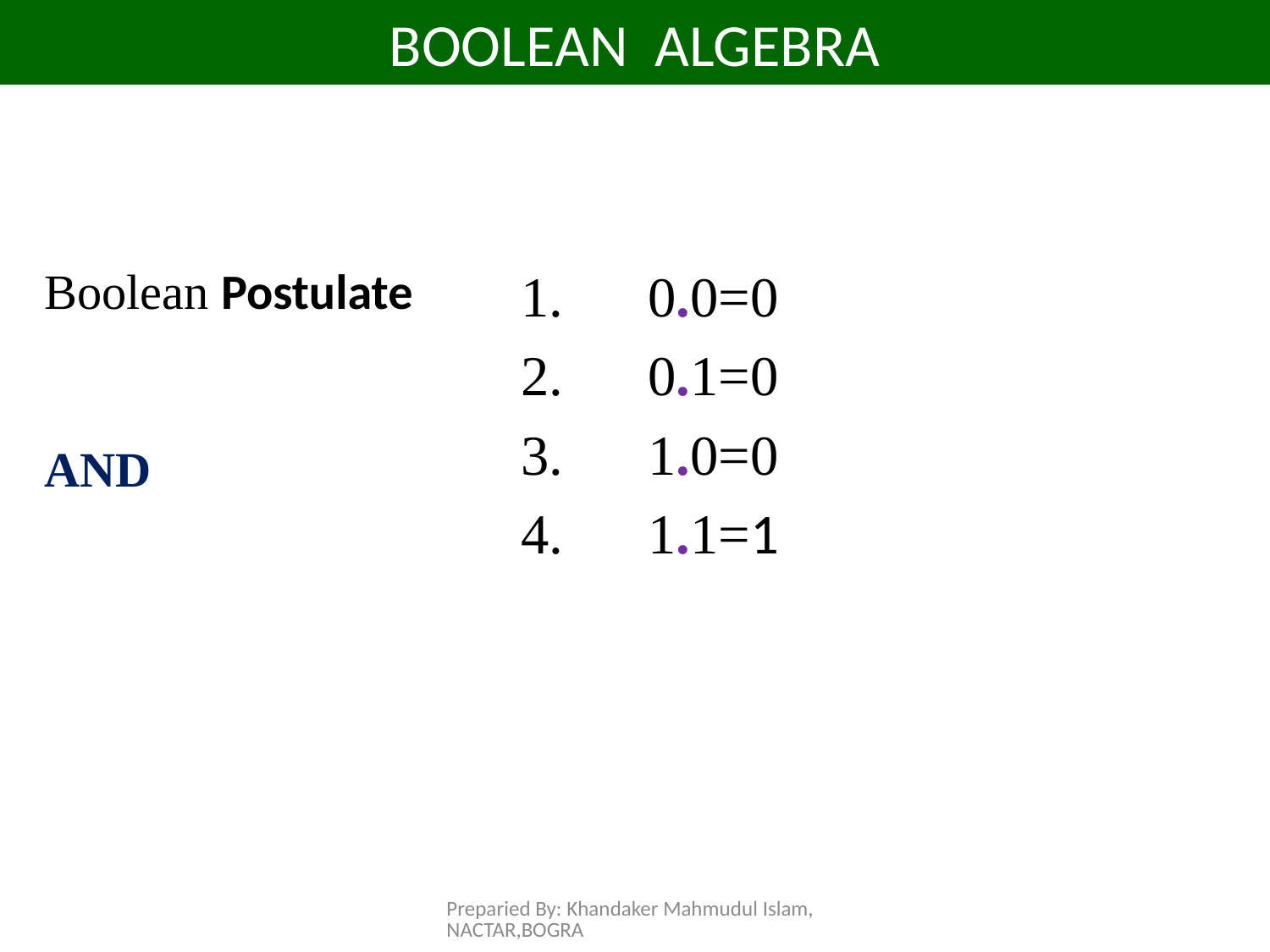

# BOOLEAN  ALGEBRA
Boolean Postulate

AND
1. 	0.0=0
2.	0.1=0
3.	1.0=0
4.	1.1=1

Preparied By: Khandaker Mahmudul Islam, NACTAR,BOGRA